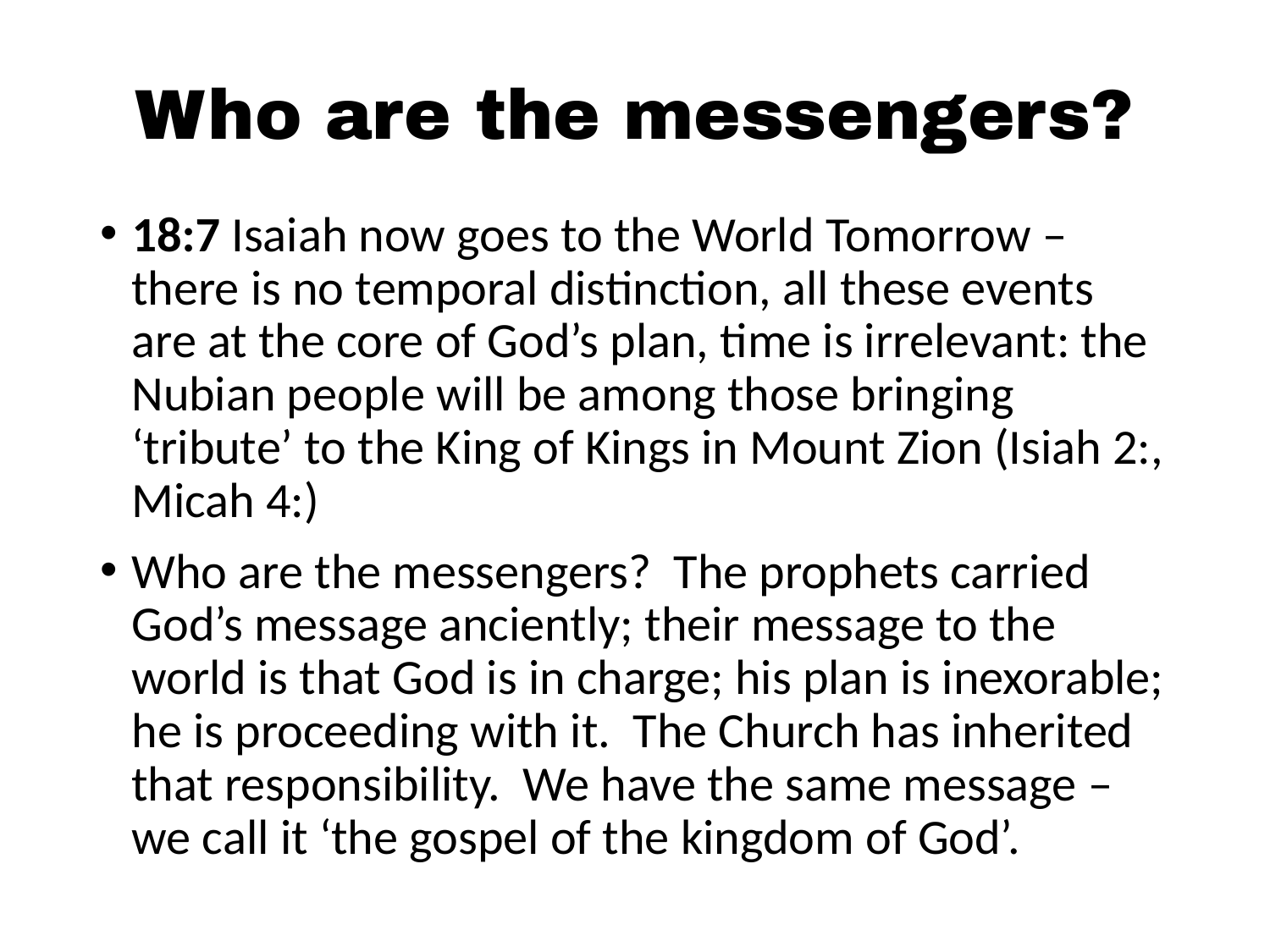

# Who are the messengers?
18:7 Isaiah now goes to the World Tomorrow – there is no temporal distinction, all these events are at the core of God’s plan, time is irrelevant: the Nubian people will be among those bringing ‘tribute’ to the King of Kings in Mount Zion (Isiah 2:, Micah 4:)
Who are the messengers?  The prophets carried God’s message anciently; their message to the world is that God is in charge; his plan is inexorable; he is proceeding with it.  The Church has inherited that responsibility.  We have the same message – we call it ‘the gospel of the kingdom of God’.